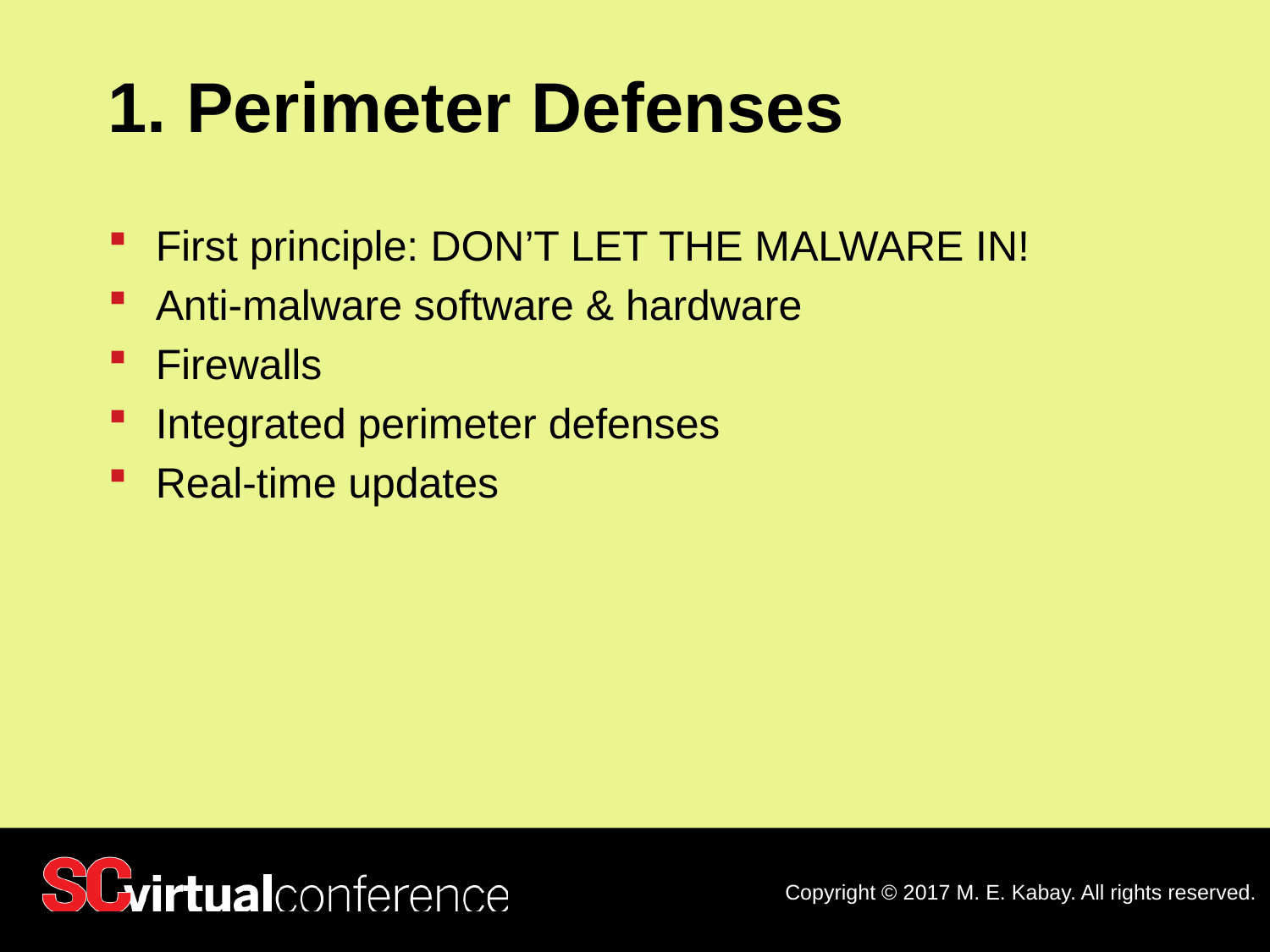

# 1. Perimeter Defenses
First principle: DON’T LET THE MALWARE IN!
Anti-malware software & hardware
Firewalls
Integrated perimeter defenses
Real-time updates